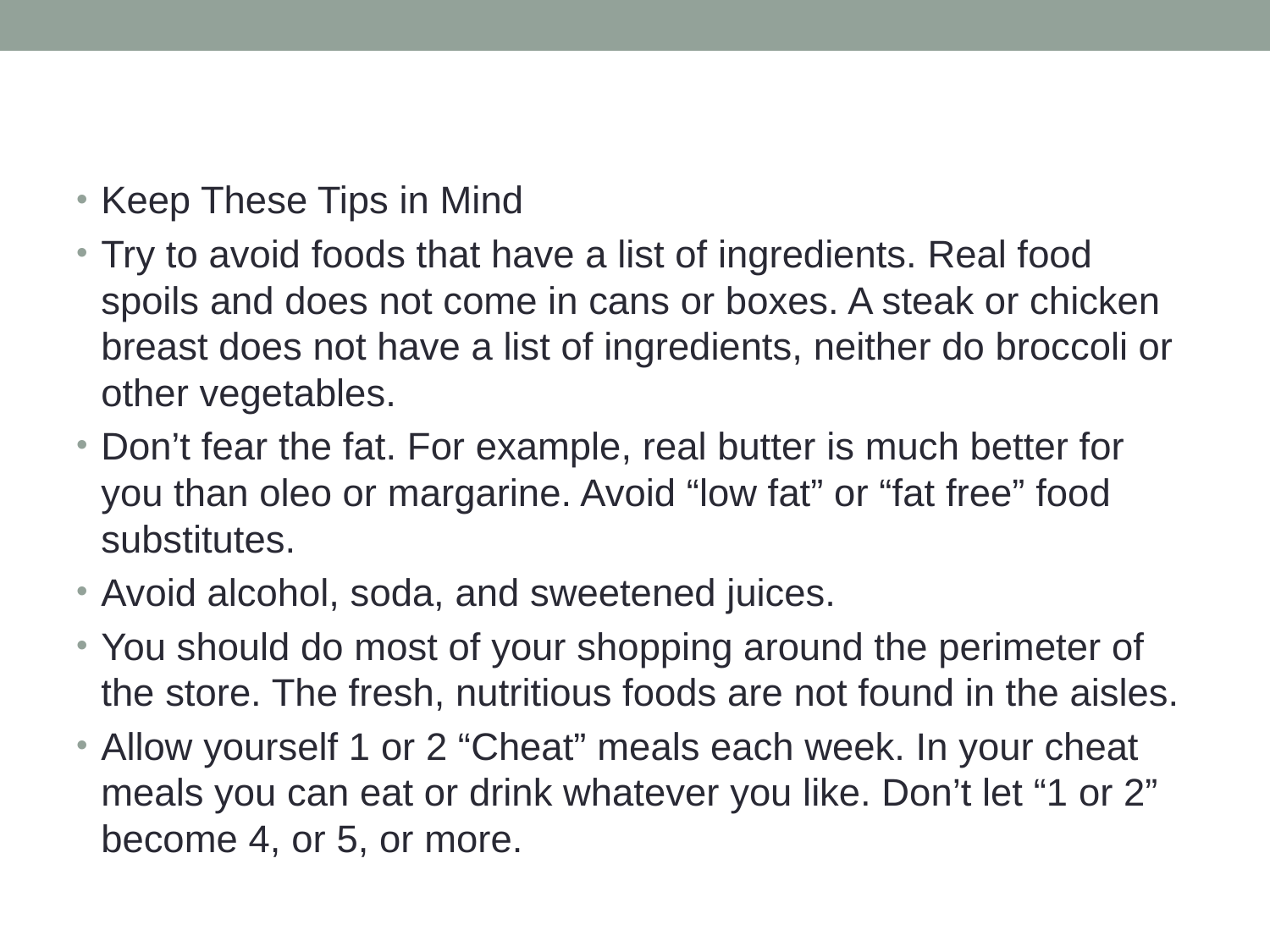

#
Keep These Tips in Mind
Try to avoid foods that have a list of ingredients. Real food spoils and does not come in cans or boxes. A steak or chicken breast does not have a list of ingredients, neither do broccoli or other vegetables.
Don’t fear the fat. For example, real butter is much better for you than oleo or margarine. Avoid “low fat” or “fat free” food substitutes.
Avoid alcohol, soda, and sweetened juices.
You should do most of your shopping around the perimeter of the store. The fresh, nutritious foods are not found in the aisles.
Allow yourself 1 or 2 “Cheat” meals each week. In your cheat meals you can eat or drink whatever you like. Don’t let “1 or 2” become 4, or 5, or more.